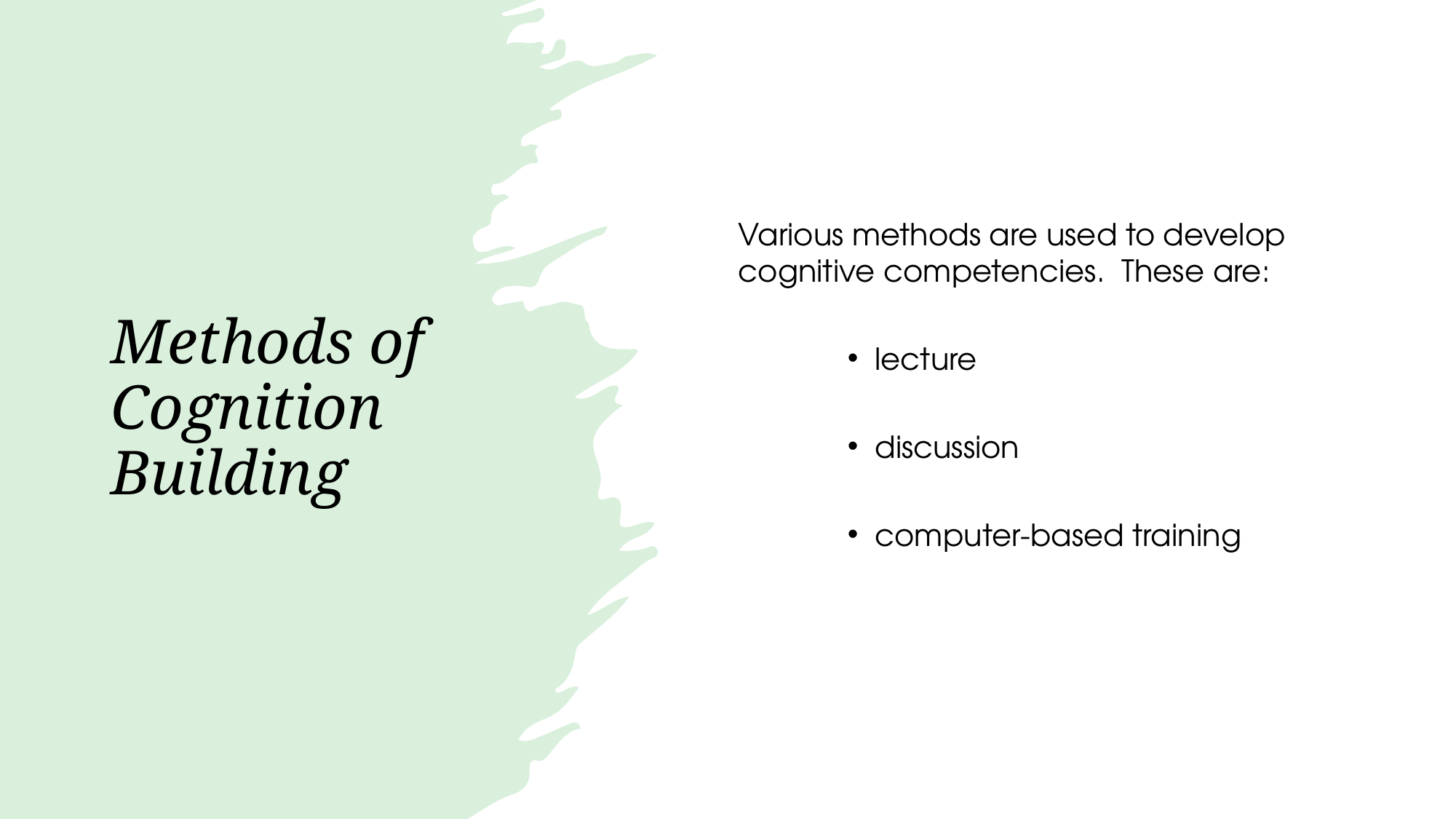

# Methods of  Cognition Building
Various methods are used to develop cognitive competencies.  These are:

lecture

discussion

computer-based training